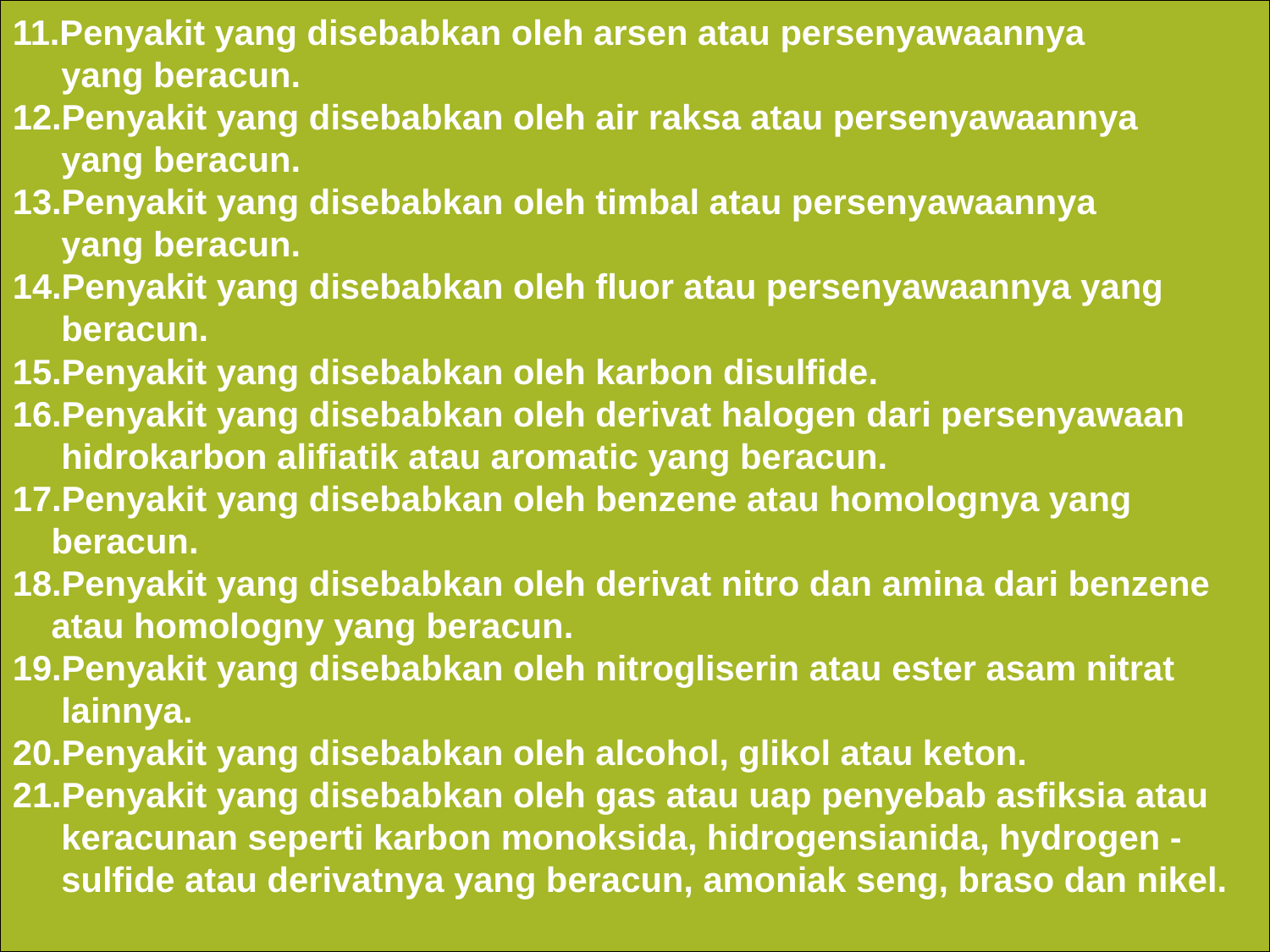

11.Penyakit yang disebabkan oleh arsen atau persenyawaannya
     yang beracun.
12.Penyakit yang disebabkan oleh air raksa atau persenyawaannya
     yang beracun.
13.Penyakit yang disebabkan oleh timbal atau persenyawaannya
     yang beracun.
14.Penyakit yang disebabkan oleh fluor atau persenyawaannya yang
     beracun.
15.Penyakit yang disebabkan oleh karbon disulfide.
16.Penyakit yang disebabkan oleh derivat halogen dari persenyawaan
     hidrokarbon alifiatik atau aromatic yang beracun.
17.Penyakit yang disebabkan oleh benzene atau homolognya yang
    beracun.
18.Penyakit yang disebabkan oleh derivat nitro dan amina dari benzene
    atau homologny yang beracun.
19.Penyakit yang disebabkan oleh nitrogliserin atau ester asam nitrat
     lainnya.
20.Penyakit yang disebabkan oleh alcohol, glikol atau keton.
21.Penyakit yang disebabkan oleh gas atau uap penyebab asfiksia atau
     keracunan seperti karbon monoksida, hidrogensianida, hydrogen -
     sulfide atau derivatnya yang beracun, amoniak seng, braso dan nikel.